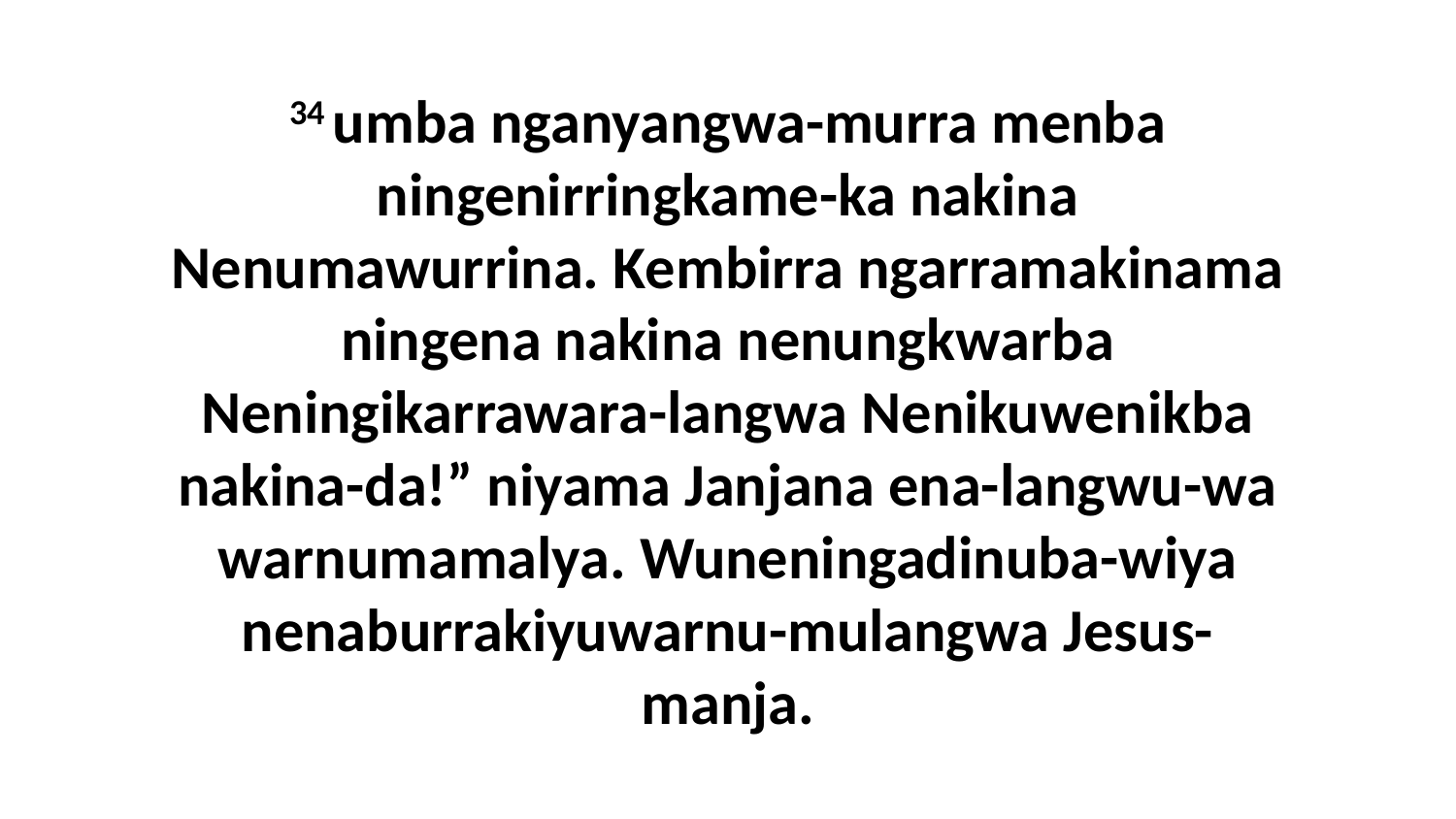

34 umba nganyangwa-murra menba ningenirringkame-ka nakina Nenumawurrina. Kembirra ngarramakinama ningena nakina nenungkwarba Neningikarrawara-langwa Nenikuwenikba nakina-da!” niyama Janjana ena-langwu-wa warnumamalya. Wuneningadinuba-wiya nenaburrakiyuwarnu-mulangwa Jesus-manja.